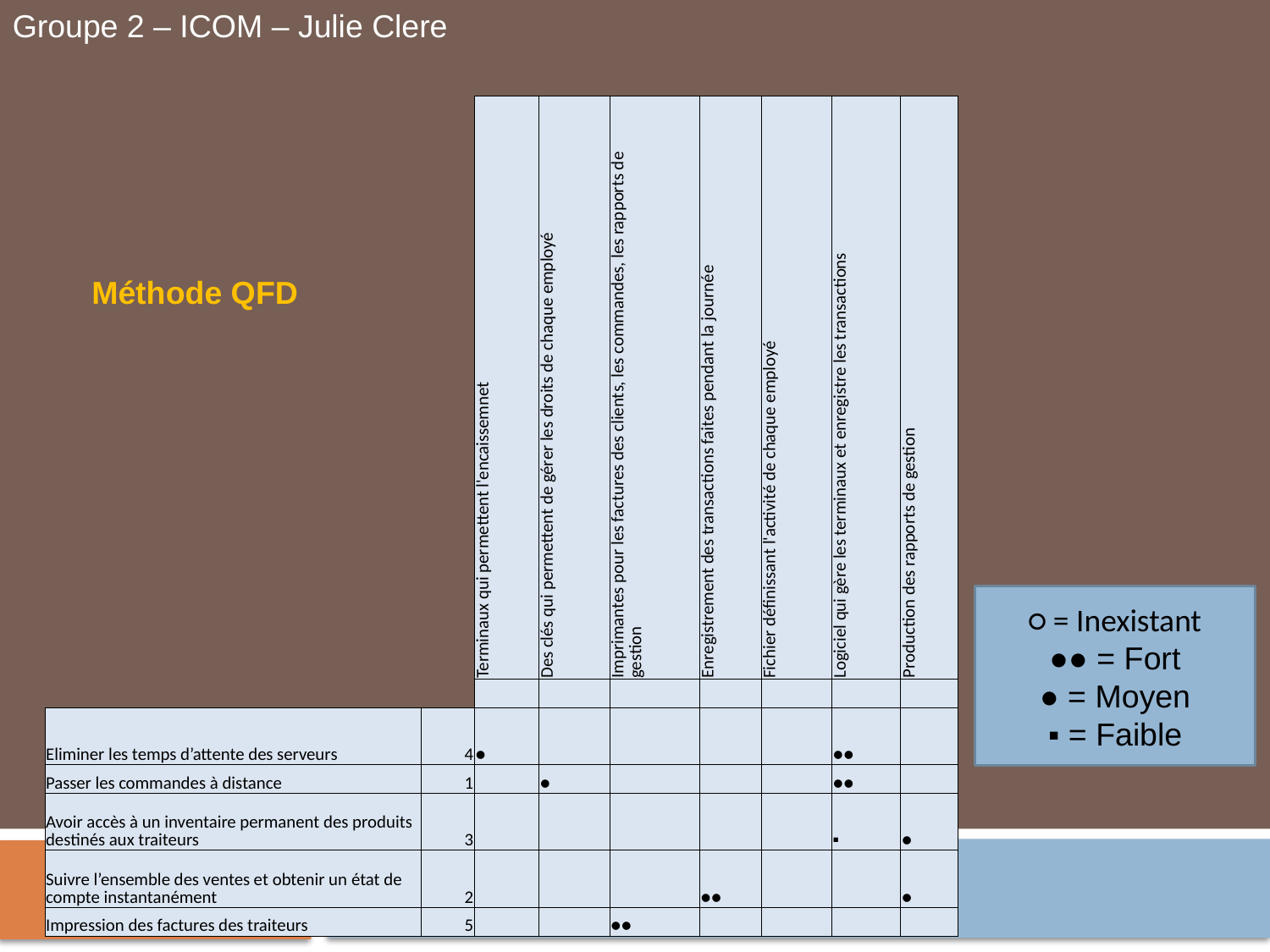

Groupe 2 – ICOM – Julie Clere
|  |  | Terminaux qui permettent l'encaissemnet | Des clés qui permettent de gérer les droits de chaque employé | Imprimantes pour les factures des clients, les commandes, les rapports de gestion | Enregistrement des transactions faites pendant la journée | Fichier définissant l'activité de chaque employé | Logiciel qui gère les terminaux et enregistre les transactions | Production des rapports de gestion |
| --- | --- | --- | --- | --- | --- | --- | --- | --- |
|  |  |  |  |  |  |  |  |  |
| Eliminer les temps d’attente des serveurs | 4 | ● |  |  |  |  | ●● |  |
| Passer les commandes à distance | 1 |  | ● |  |  |  | ●● |  |
| Avoir accès à un inventaire permanent des produits destinés aux traiteurs | 3 |  |  |  |  |  | ▪ | ● |
| Suivre l’ensemble des ventes et obtenir un état de compte instantanément | 2 |  |  |  | ●● |  |  | ● |
| Impression des factures des traiteurs | 5 |  |  | ●● |  |  |  |  |
Méthode QFD

○ = Inexistant
●● = Fort
● = Moyen
▪ = Faible